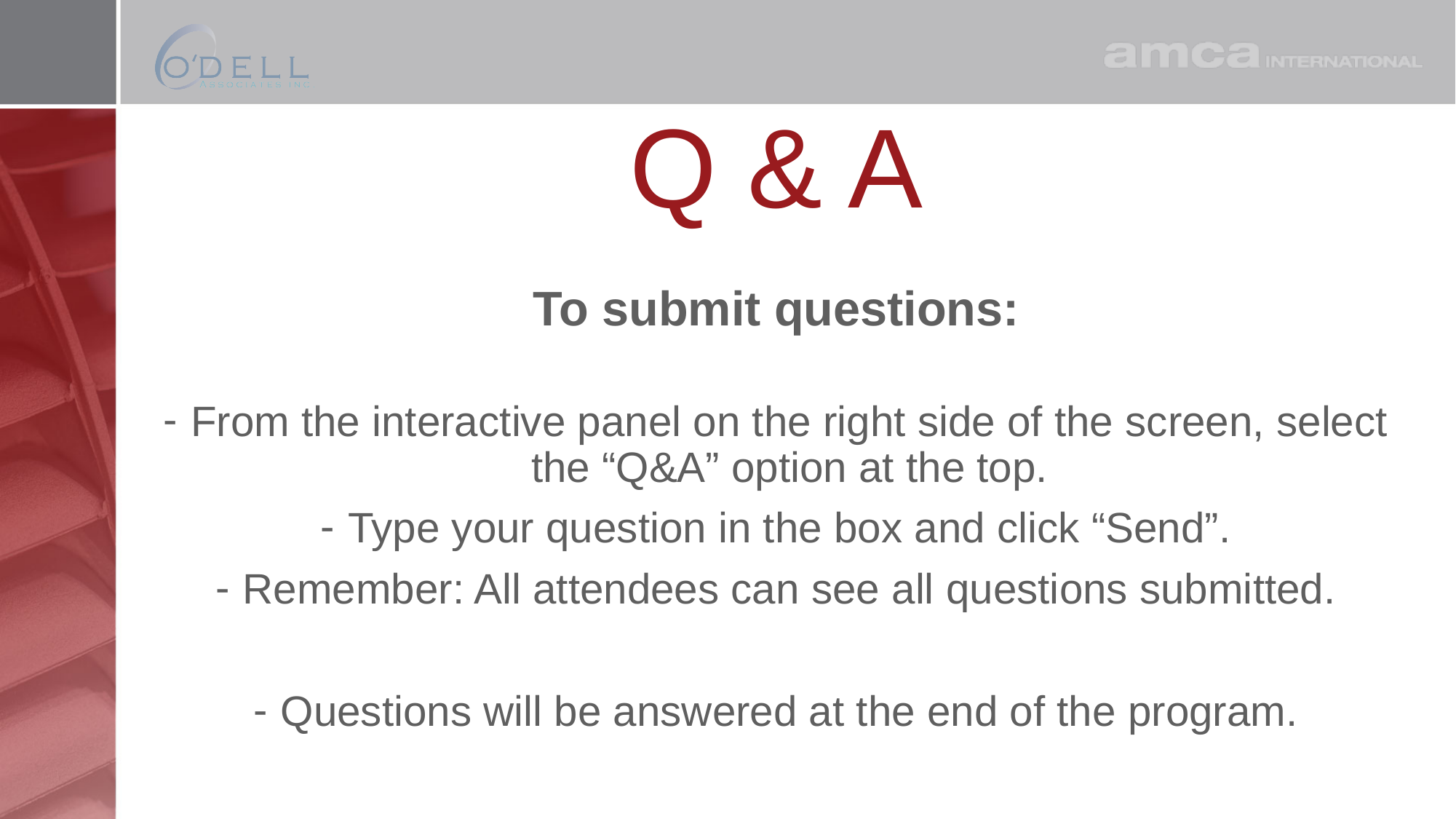

# Q & A
To submit questions:

From the interactive panel on the right side of the screen, select the “Q&A” option at the top.
Type your question in the box and click “Send”.
Remember: All attendees can see all questions submitted.

Questions will be answered at the end of the program.